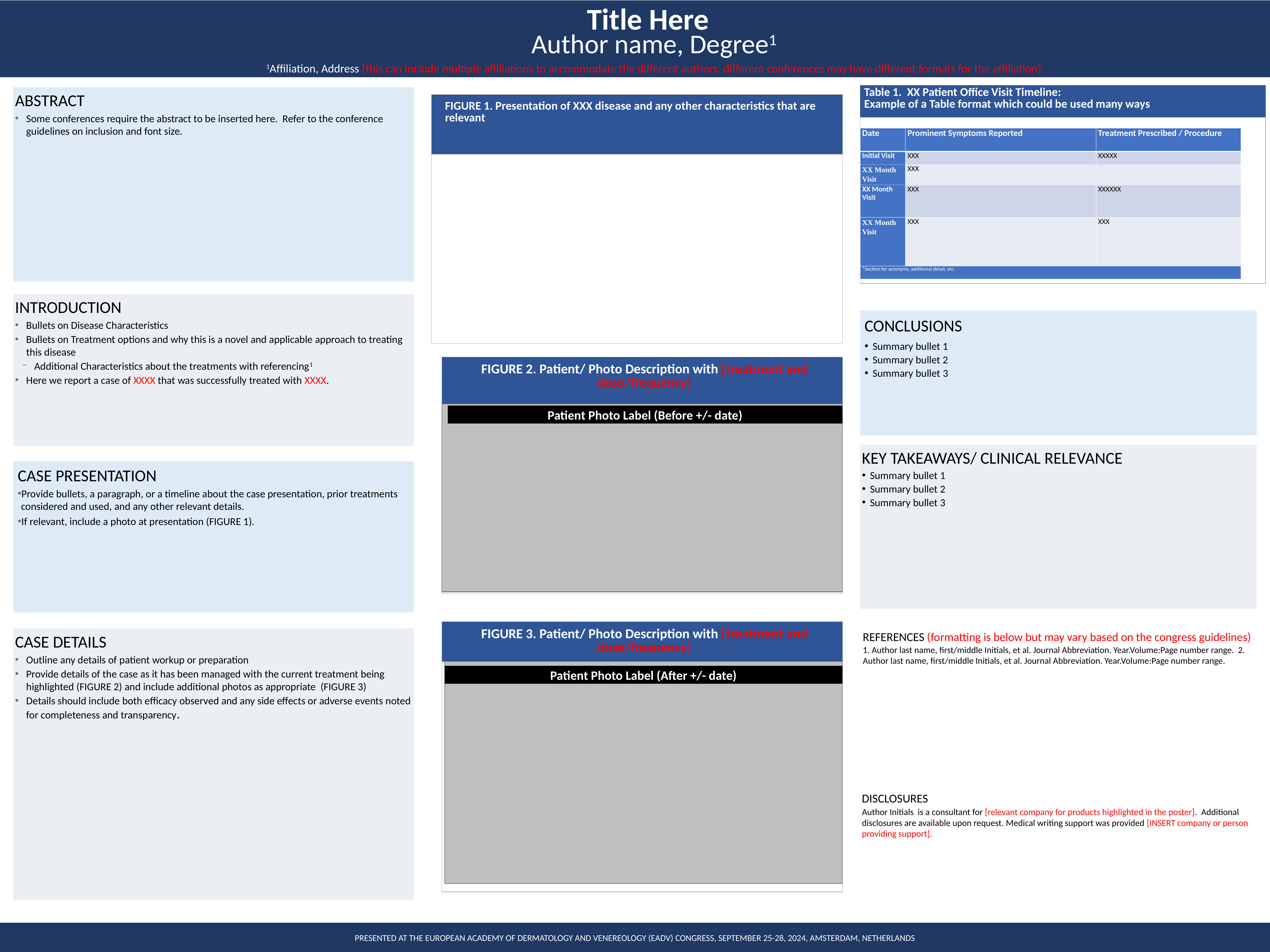

Title Here
Author name, Degree1
1Affiliation, Address [this can include multiple affiliations to accommodate the different authors; different conferences may have different formats for the affiliation]
| Table 1. XX Patient Office Visit Timeline: Example of a Table format which could be used many ways |
| --- |
|  |
|  |
ABSTRACT
Some conferences require the abstract to be inserted here.  Refer to the conference guidelines on inclusion and font size.

| FIGURE 1. Presentation of XXX disease and any other characteristics that are relevant |
| --- |
|  |
| Date | Prominent Symptoms Reported | Treatment Prescribed / Procedure |
| --- | --- | --- |
| Initial Visit | XXX | XXXXX |
| XX Month Visit | XXX |  |
| XX Month Visit | XXX | XXXXXX |
| XX Month Visit | XXX | XXX |
| \*Section for acronyms, additional detail, etc. |  |  |
The key is to set the correct slide size before adding any content to avoid distortion or scaling issues later.
1. Always Check the Conference Guidelines First
Every medical conference may specify exact poster dimensions, orientation, or board sizes.
Look in the presenter guidelines or abstract submission portal for required/maximum sizes.
Common sizes in medical and scientific fields include:
36" × 48" (height × width, portrait or landscape)
48" × 36" (landscape, very common)
42" × 56" or similar variations
Orientation is usually landscape (wider than tall) for better readability in 3–4 columns.
If no size is specified, 36" × 48" or 48" × 36" is a safe default for most U.S.-based medical conferences.
2. Set the Custom Slide Size in PowerPoint
PowerPoint limits slide dimensions to a maximum of 56 inches on any side.
Open PowerPoint and start a new blank presentation (or use a scientific poster template if available).
Go to the Design tab in the ribbon.
Click Slide Size (or Page Setup in older versions) → Custom Slide Size.
In the dialog box:
Set Slides sized for: Custom.
Enter your Width and Height in inches (e.g., Width: 48 inches, Height: 36 inches).
Choose Landscape orientation (recommended for most posters).
If prompted to scale content, select Ensure Fit or Maximize (doesn't matter if the slide is blank).
Click OK.
Tip for larger posters: If the conference requires a size exceeding 56" on one side (rare), design at half scale (e.g., set slide to 24" × 18" for a final 48" × 36" poster) and instruct the printer to enlarge by 200%. Adjust font sizes accordingly (they will double when enlarged).
3. Best Practices for Layout and Design
Aspect ratio: Stick to common ratios like 4:3 (e.g., 36" × 48") or 16:9 (wider formats) if specified.
Use one single slide for the entire poster.
Plan for margins (at least 0.5–1 inch on all sides) to avoid content being cut off during printing.
Typical layout: Title banner at top, 3–4 columns below (Introduction, Methods, Results, Conclusions).
Save frequently and export as PDF for printing to preserve formatting.
4. Printing Considerations
Confirm with your printer (university service, FedEx, etc.) about roll width limits (often 42" max on one side).
Test a small proof print if possible.
Bring push pins or Velcro as a backup for mounting, typically provided by the conference.

Following these steps ensures your poster fits the board perfectly and looks professional. If your conference provides a PowerPoint template, download and use it as it will already have the correct size set. Good luck with your presentation!
INTRODUCTION
Bullets on Disease Characteristics
Bullets on Treatment options and why this is a novel and applicable approach to treating this disease
Additional Characteristics about the treatments with referencing1
Here we report a case of XXXX that was successfully treated with XXXX.

CONCLUSIONS
Summary bullet 1
Summary bullet 2
Summary bullet 3

| FIGURE 2. Patient/ Photo Description with [treatment and dose/frequency] |
| --- |
|  |

Patient Photo Label (Before +/- date)
KEY TAKEAWAYS/ CLINICAL RELEVANCE
Summary bullet 1
Summary bullet 2
Summary bullet 3

CASE PRESENTATION
Provide bullets, a paragraph, or a timeline about the case presentation, prior treatments considered and used, and any other relevant details.
If relevant, include a photo at presentation (FIGURE 1).
| FIGURE 3. Patient/ Photo Description with [treatment and dose/frequency] |
| --- |
|  |
CASE DETAILS
Outline any details of patient workup or preparation
Provide details of the case as it has been managed with the current treatment being highlighted (FIGURE 2) and include additional photos as appropriate  (FIGURE 3)
Details should include both efficacy observed and any side effects or adverse events noted for completeness and transparency.

REFERENCES (formatting is below but may vary based on the congress guidelines)
1. Author last name, first/middle Initials, et al. Journal Abbreviation. Year.Volume:Page number range.  2. Author last name, first/middle Initials, et al. Journal Abbreviation. Year.Volume:Page number range.

Patient Photo Label (After +/- date)
Disclosures
Author Initials  is a consultant for [relevant company for products highlighted in the poster].  Additional disclosures are available upon request. Medical writing support was provided [INSERT company or person providing support].
PRESENTED AT THE EUROPEAN ACADEMY OF DERMATOLOGY AND VENEREOLOGY (EADV) CONGRESS, SEPTEMBER 25-28, 2024, AMSTERDAM, NETHERLANDS